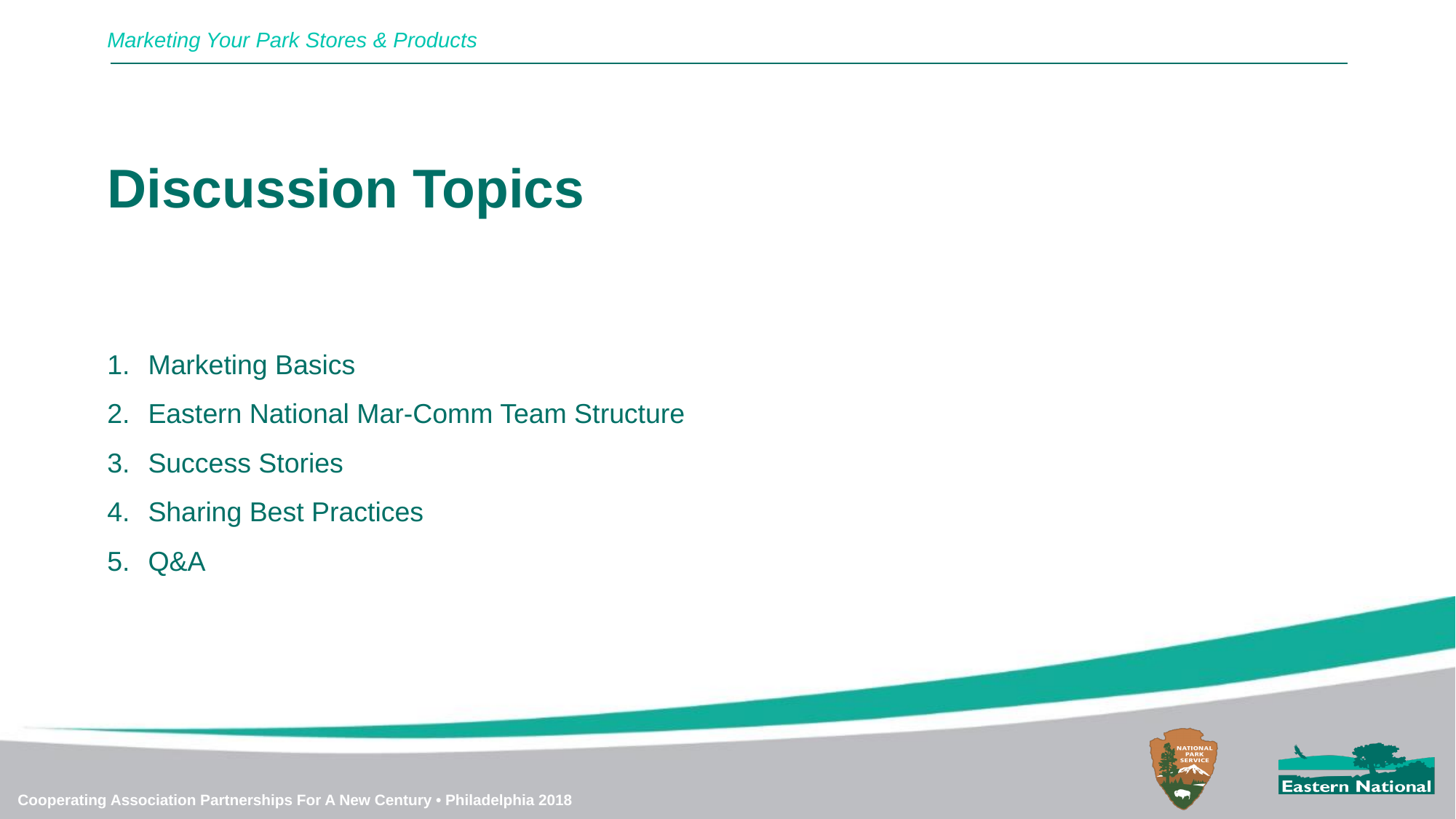

Marketing Your Park Stores & Products
Discussion Topics
Marketing Basics
Eastern National Mar-Comm Team Structure
Success Stories
Sharing Best Practices
Q&A